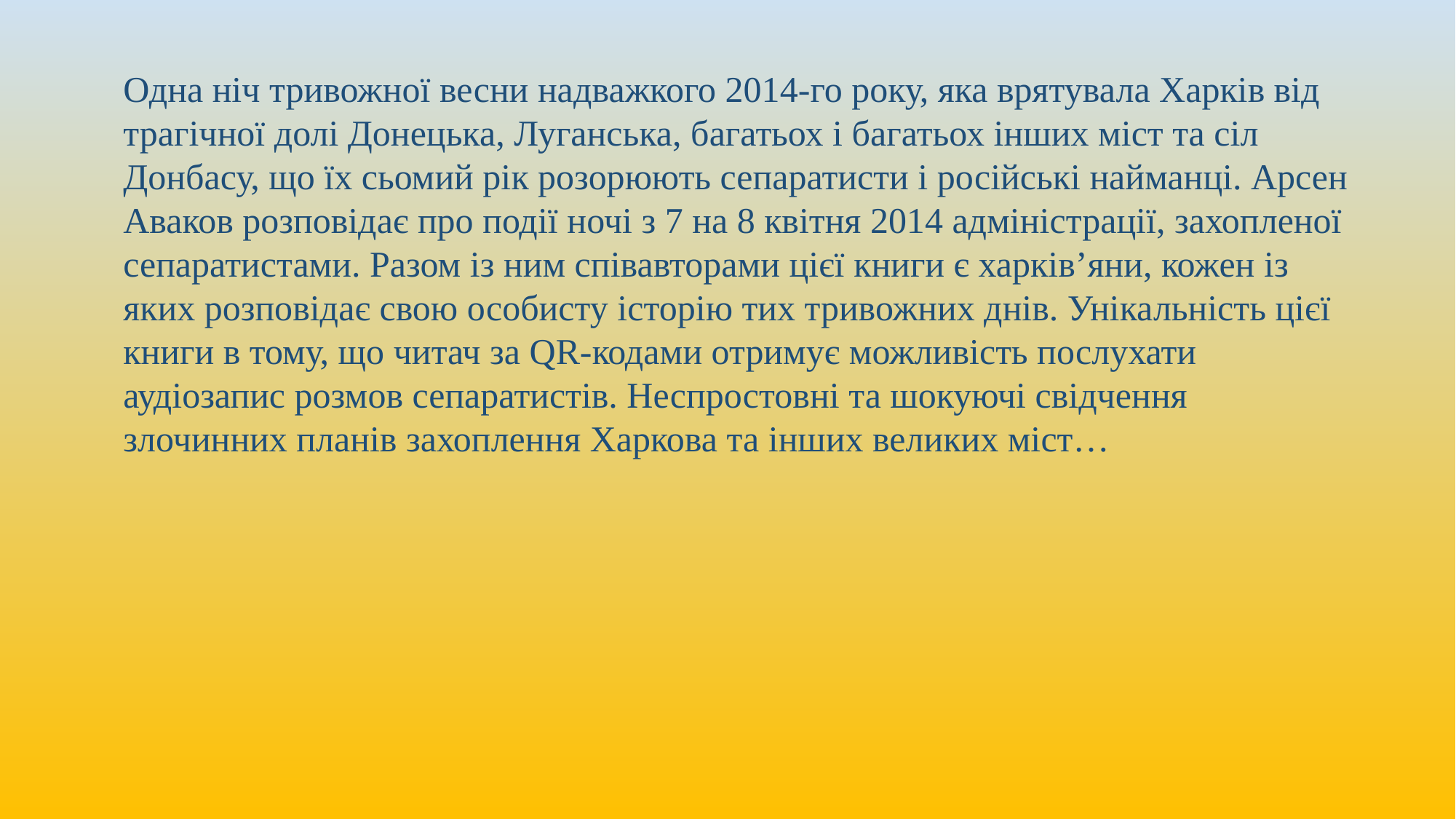

Одна ніч тривожної весни надважкого 2014-го року, яка врятувала Харків від трагічної долі Донецька, Луганська, багатьох і багатьох інших міст та сіл Донбасу, що їх сьомий рік розорюють сепаратисти і російські найманці. Арсен Аваков розповідає про події ночі з 7 на 8 квітня 2014 адміністрації, захопленої сепаратистами. Разом із ним співавторами цієї книги є харків’яни, кожен із яких розповідає свою особисту історію тих тривожних днів. Унікальність цієї книги в тому, що читач за QR-кодами отримує можливість послухати аудіозапис розмов сепаратистів. Неспростовні та шокуючі свідчення злочинних планів захоплення Харкова та інших великих міст…